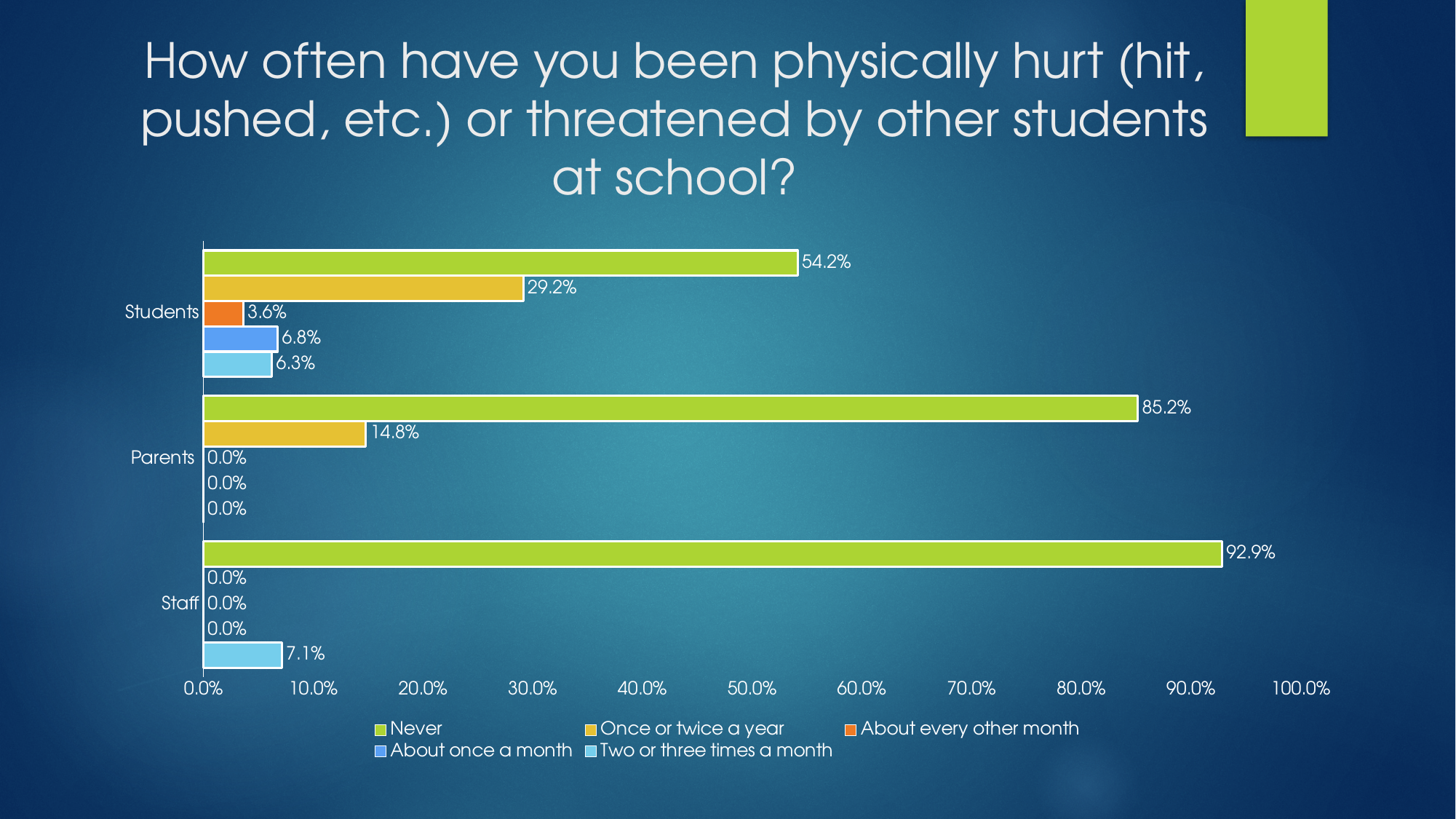

# How often have you been physically hurt (hit, pushed, etc.) or threatened by other students at school?

### Chart

| Category | Two or three times a month | About once a month | About every other month | Once or twice a year | Never |
|---|---|---|---|---|---|
| Staff | 0.07142857142857142 | 0.0 | 0.0 | 0.0 | 0.9285714285714286 |
| Parents  | 0.0 | 0.0 | 0.0 | 0.14814814814814814 | 0.8518518518518519 |
| Students | 0.0625 | 0.06770833333333333 | 0.036458333333333336 | 0.2916666666666667 | 0.5416666666666666 |